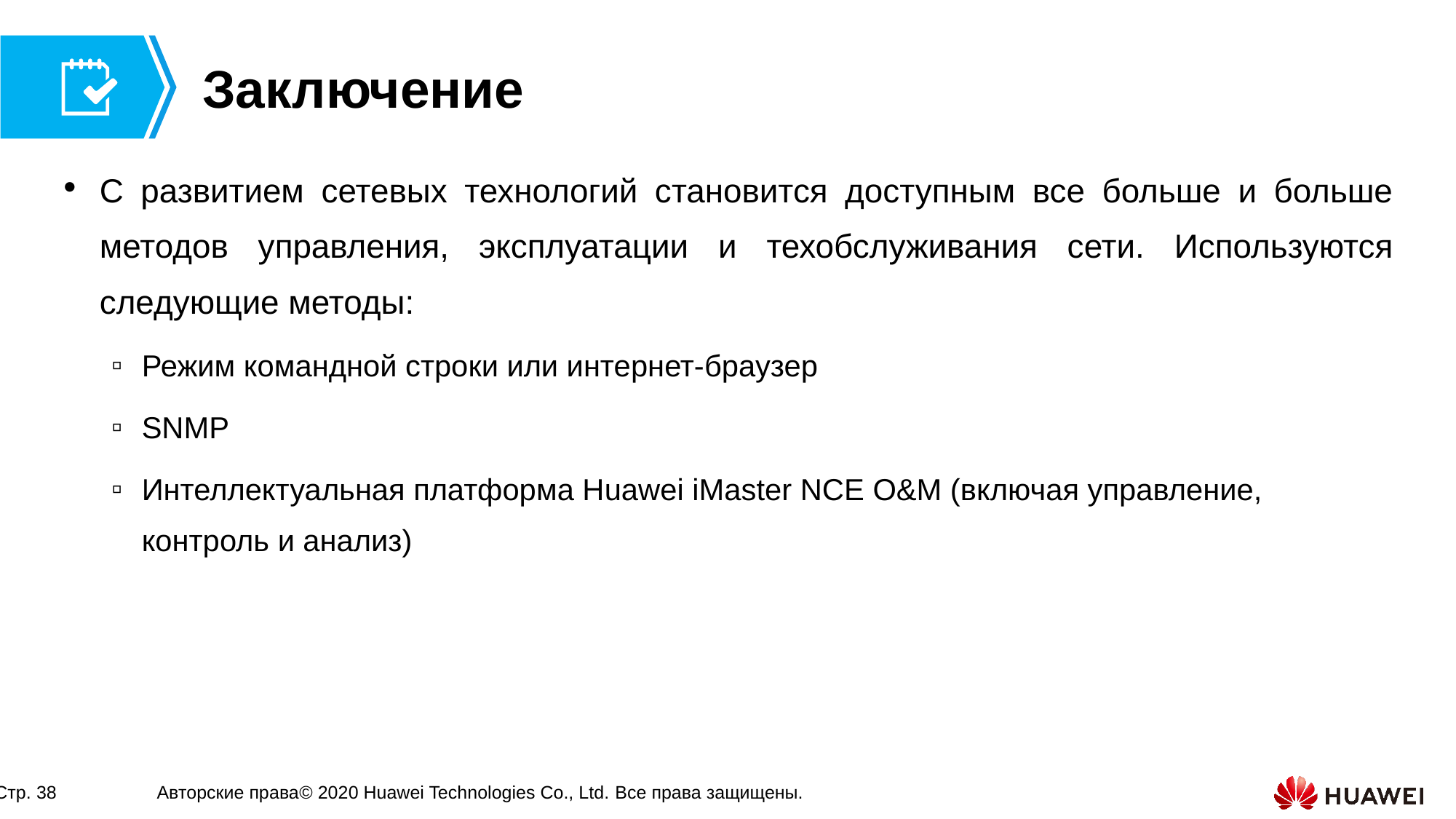

С развитием сетевых технологий становится доступным все больше и больше методов управления, эксплуатации и техобслуживания сети. Используются следующие методы:
Режим командной строки или интернет-браузер
SNMP
Интеллектуальная платформа Huawei iMaster NCE O&M (включая управление, контроль и анализ)